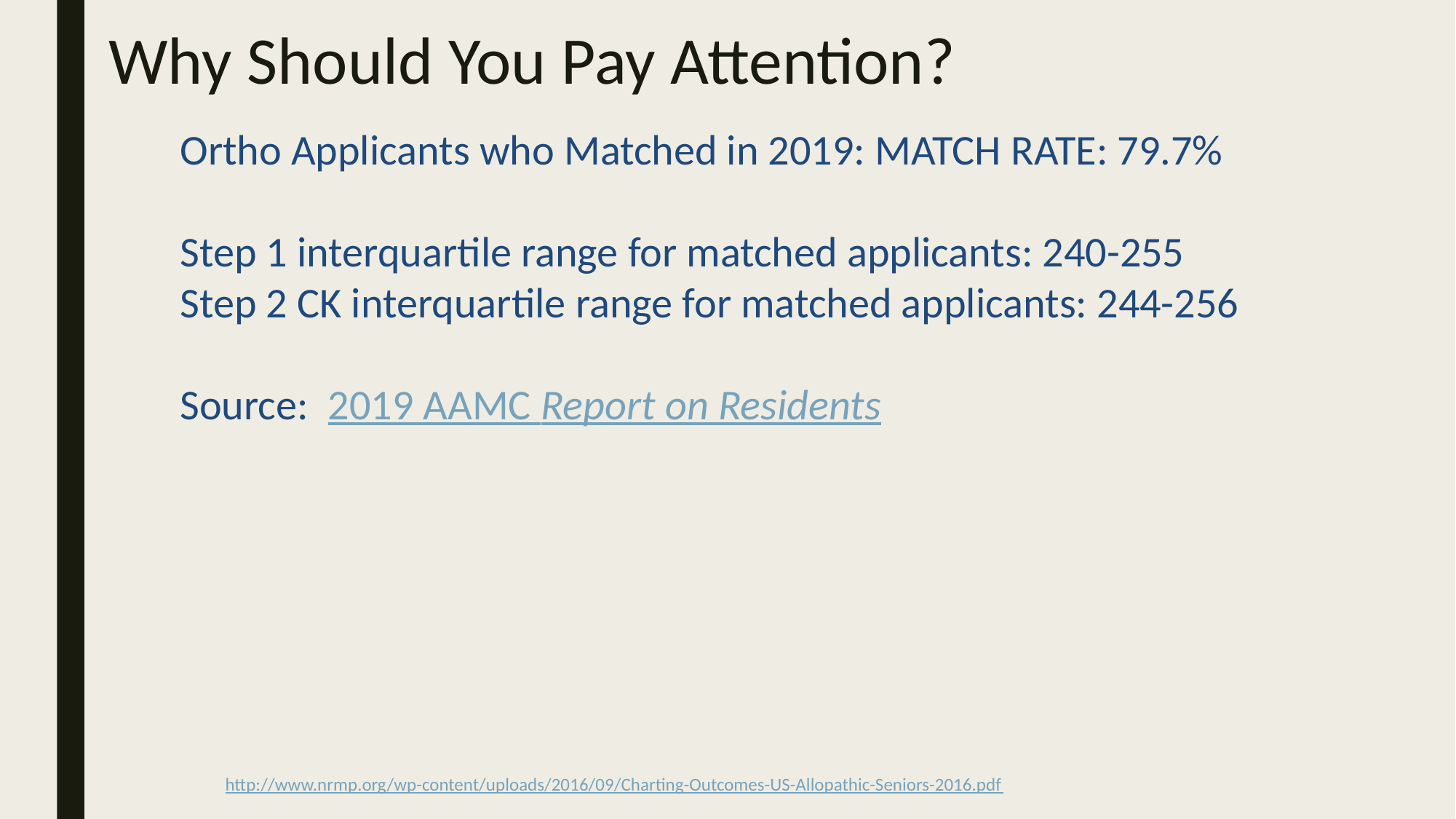

# Why Should You Pay Attention?
Ortho Applicants who Matched in 2019: MATCH RATE: 79.7%

Step 1 interquartile range for matched applicants: 240-255
Step 2 CK interquartile range for matched applicants: 244-256

Source:  2019 AAMC Report on Residents
http://www.nrmp.org/wp-content/uploads/2016/09/Charting-Outcomes-US-Allopathic-Seniors-2016.pdf